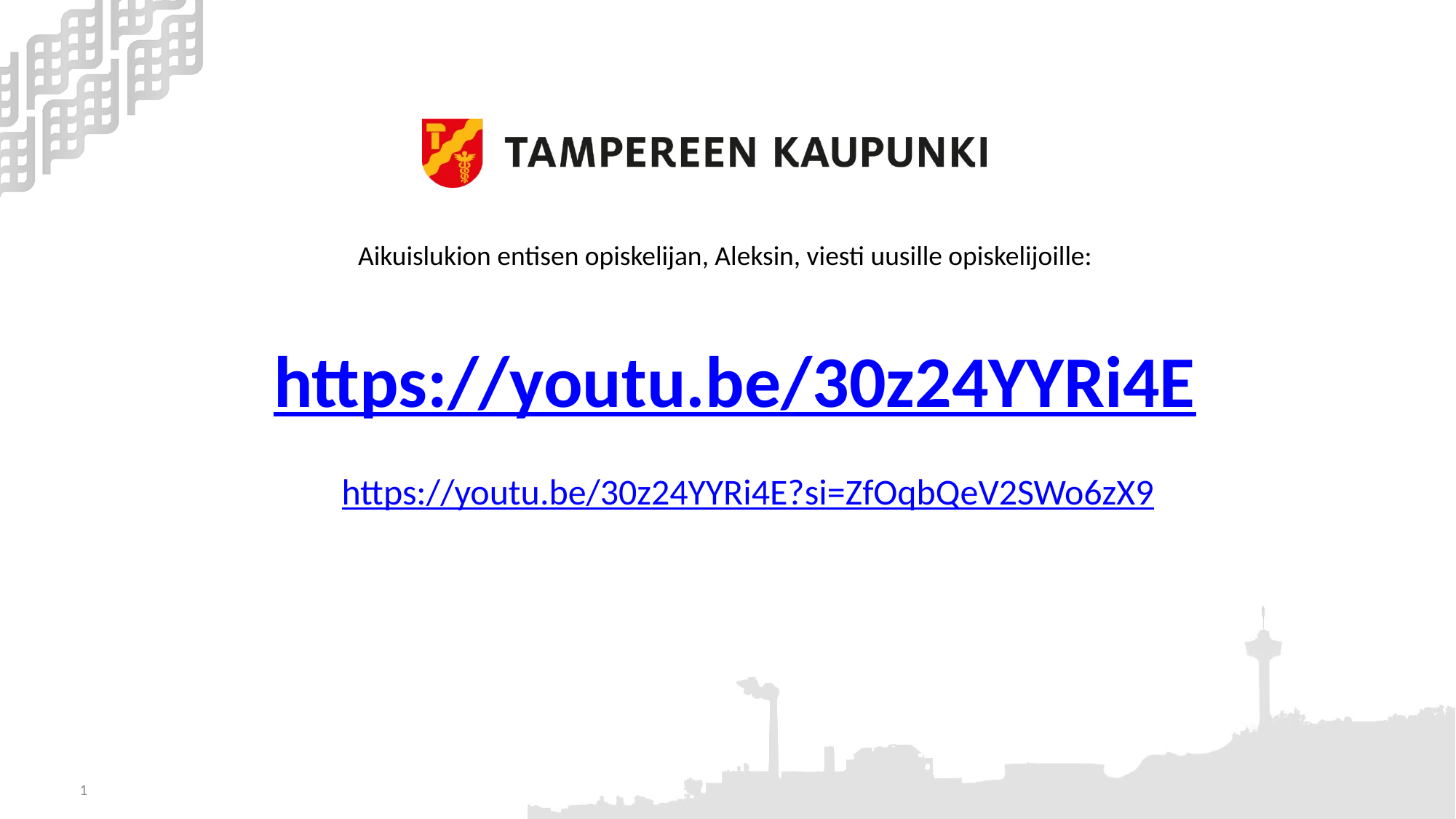

Aikuislukion entisen opiskelijan, Aleksin, viesti uusille opiskelijoille:
# https://youtu.be/30z24YYRi4E
https://youtu.be/30z24YYRi4E?si=ZfOqbQeV2SWo6zX9
1